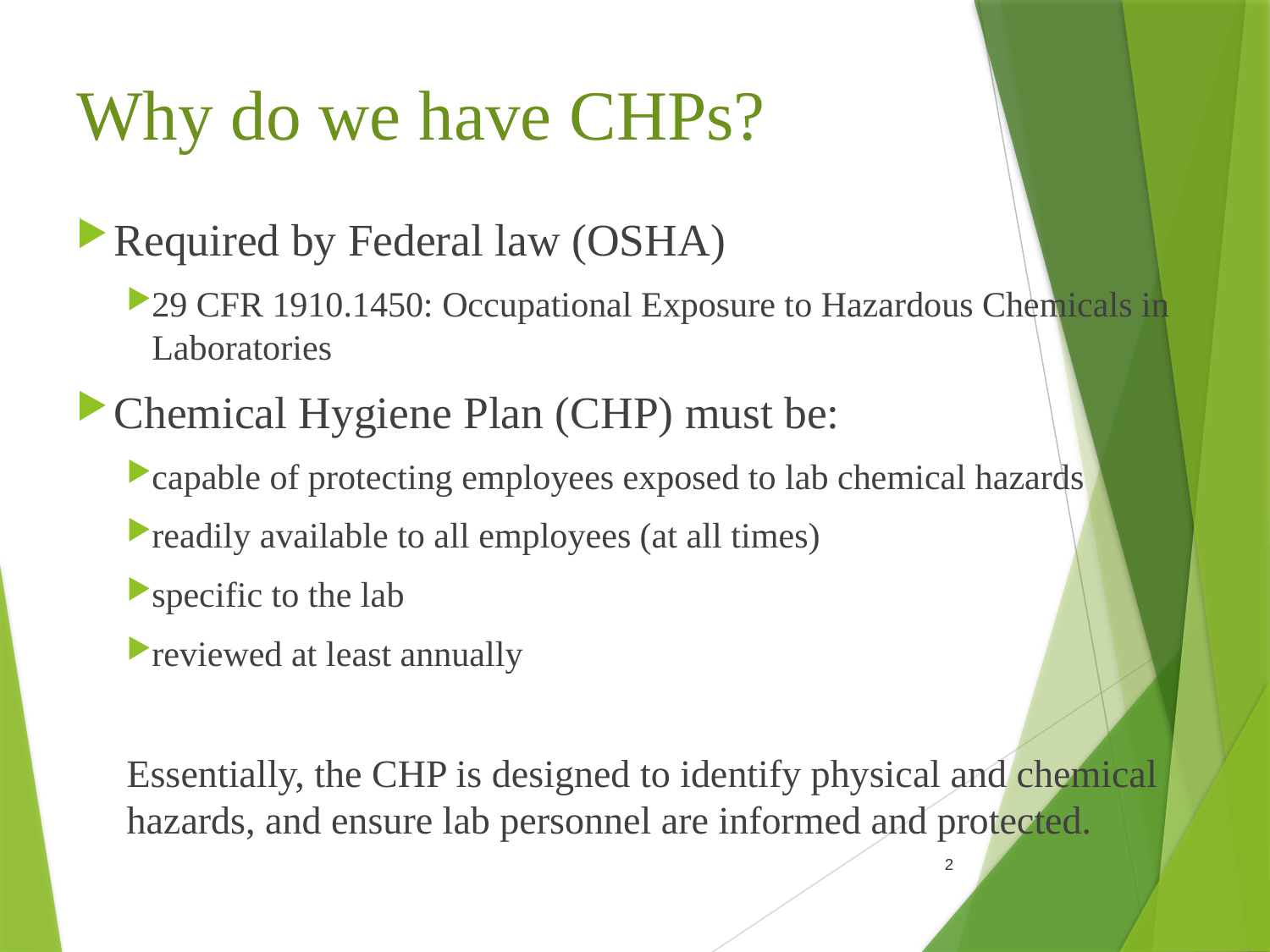

# Why do we have CHPs?
Required by Federal law (OSHA)
29 CFR 1910.1450: Occupational Exposure to Hazardous Chemicals in Laboratories
Chemical Hygiene Plan (CHP) must be:
capable of protecting employees exposed to lab chemical hazards
readily available to all employees (at all times)
specific to the lab
reviewed at least annually

Essentially, the CHP is designed to identify physical and chemical hazards, and ensure lab personnel are informed and protected.
2